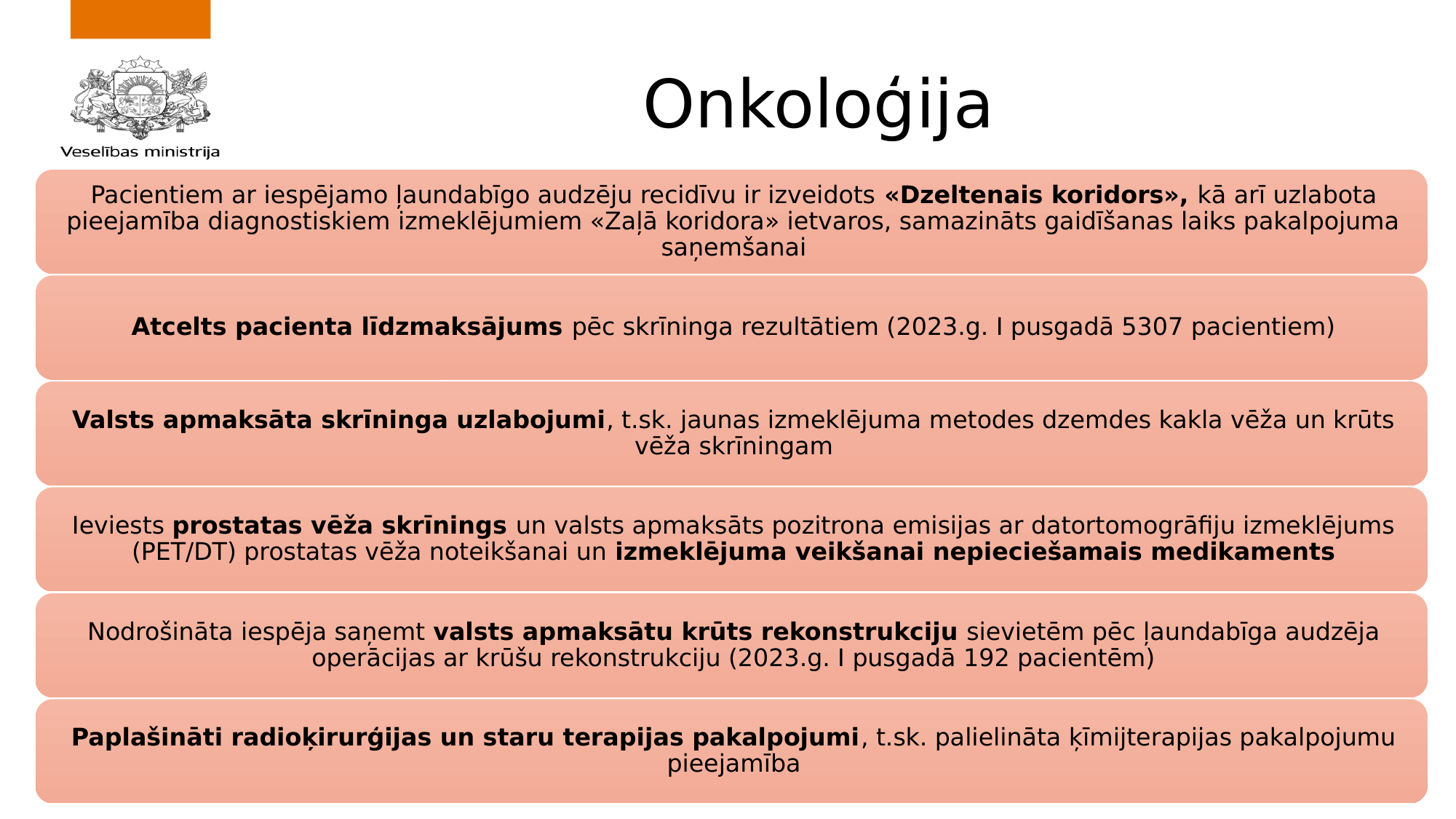

# Onkoloģija
Pacientiem ar iespējamo ļaundabīgo audzēju recidīvu ir izveidots «Dzeltenais koridors», kā arī uzlabota pieejamība diagnostiskiem izmeklējumiem «Zaļā koridora» ietvaros, samazināts gaidīšanas laiks pakalpojuma saņemšanai
Atcelts pacienta līdzmaksājums pēc skrīninga rezultātiem (2023.g. I pusgadā 5307 pacientiem)
Valsts apmaksāta skrīninga uzlabojumi, t.sk. jaunas izmeklējuma metodes dzemdes kakla vēža un krūts vēža skrīningam
Ieviests prostatas vēža skrīnings un valsts apmaksāts pozitrona emisijas ar datortomogrāfiju izmeklējums (PET/DT) prostatas vēža noteikšanai un izmeklējuma veikšanai nepieciešamais medikaments
Nodrošināta iespēja saņemt valsts apmaksātu krūts rekonstrukciju sievietēm pēc ļaundabīga audzēja operācijas ar krūšu rekonstrukciju (2023.g. I pusgadā 192 pacientēm)
Paplašināti radioķirurģijas un staru terapijas pakalpojumi, t.sk. palielināta ķīmijterapijas pakalpojumu pieejamība